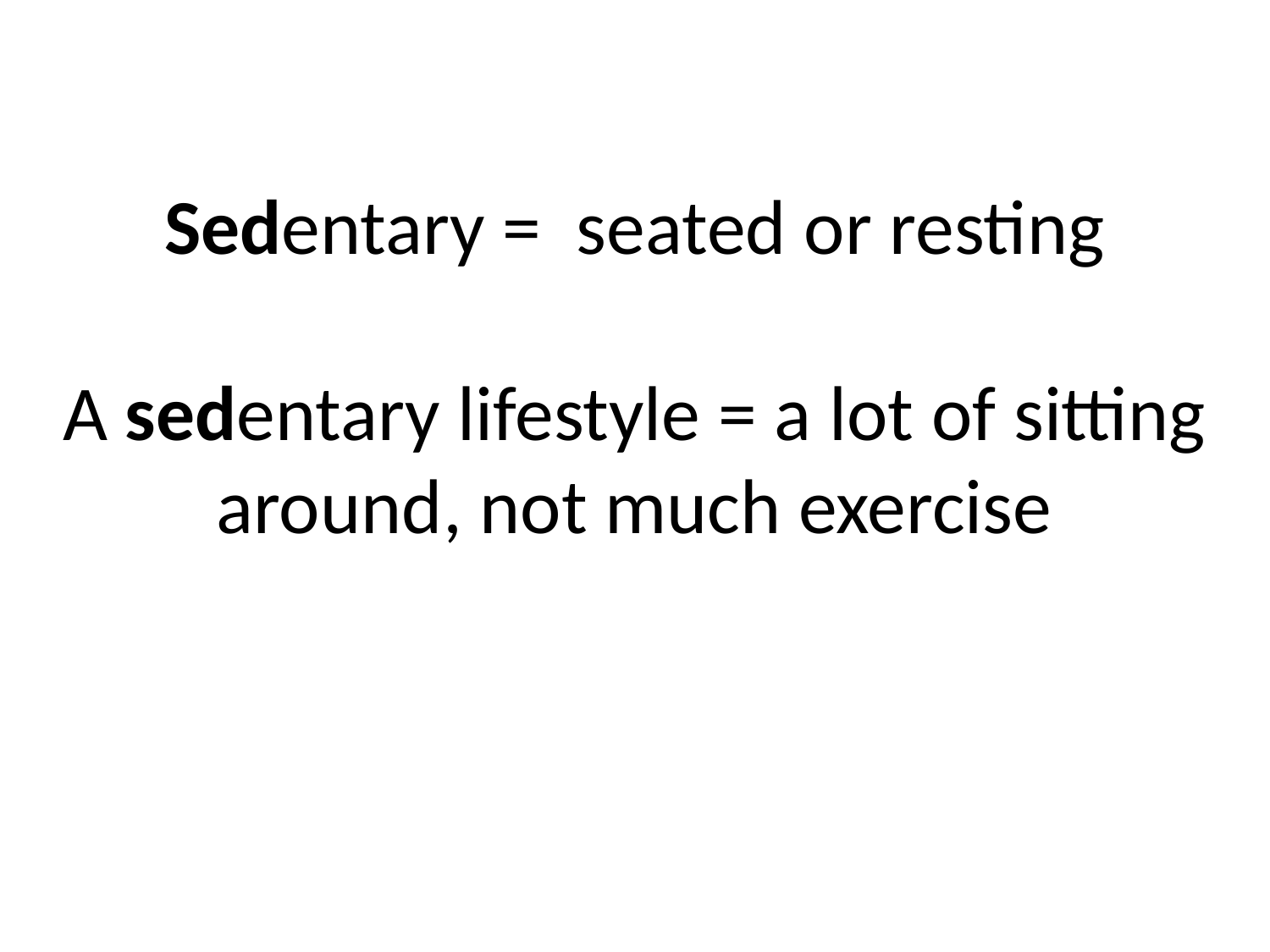

# Sedentary =  seated or resting A sedentary lifestyle = a lot of sitting around, not much exercise